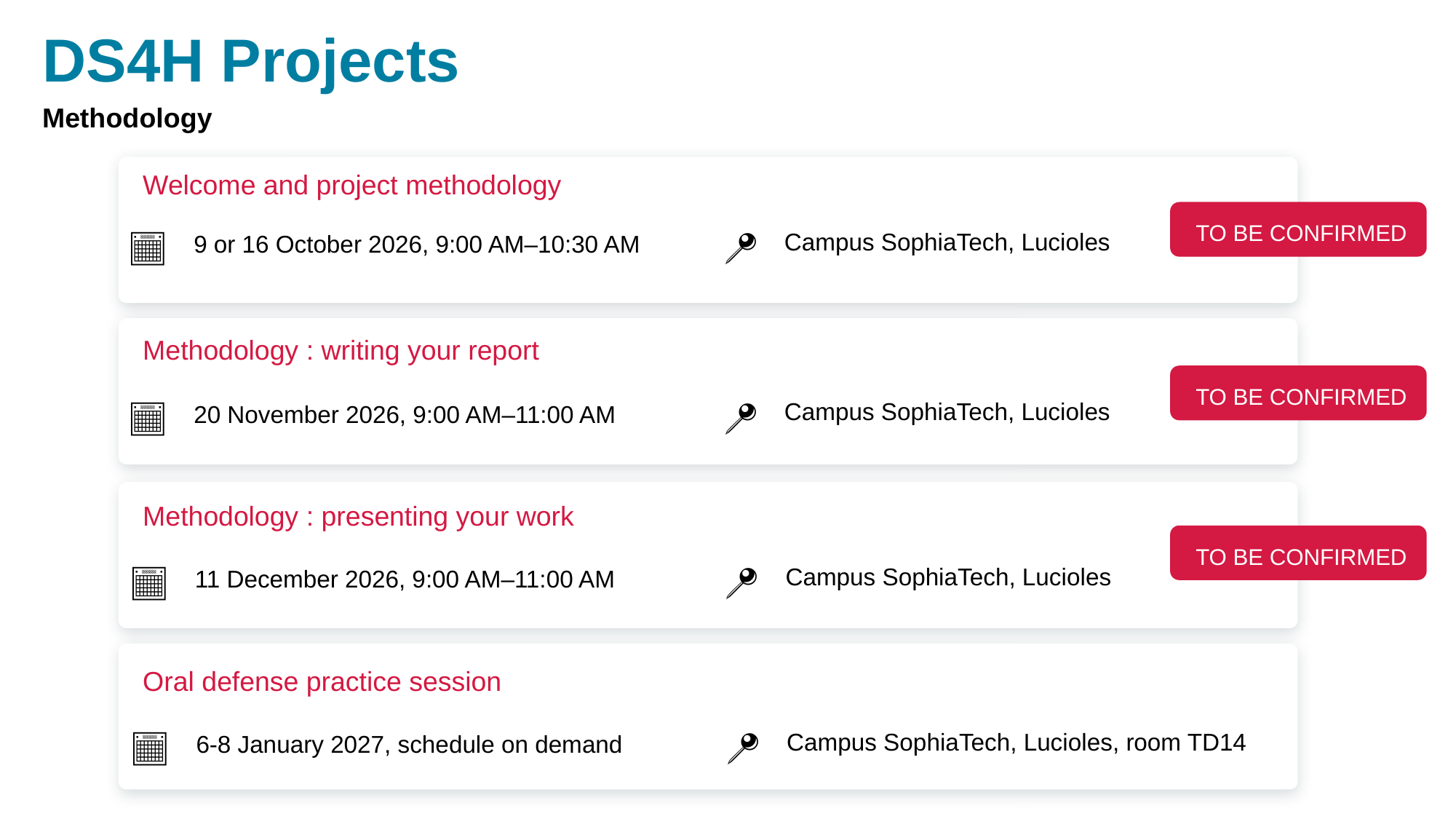

DS4H Projects
Methodology

Welcome and project methodology
 TO BE CONFIRMED
📍
📅
Campus SophiaTech, Lucioles
9 or 16 October 2026, 9:00 AM–10:30 AM

Methodology : writing your report
 TO BE CONFIRMED
📍
📅
Campus SophiaTech, Lucioles
20 November 2026, 9:00 AM–11:00 AM

Methodology : presenting your work
 TO BE CONFIRMED
📍
📅
Campus SophiaTech, Lucioles
11 December 2026, 9:00 AM–11:00 AM

Oral defense practice session
📍
📅
Campus SophiaTech, Lucioles, room TD14
6-8 January 2027, schedule on demand